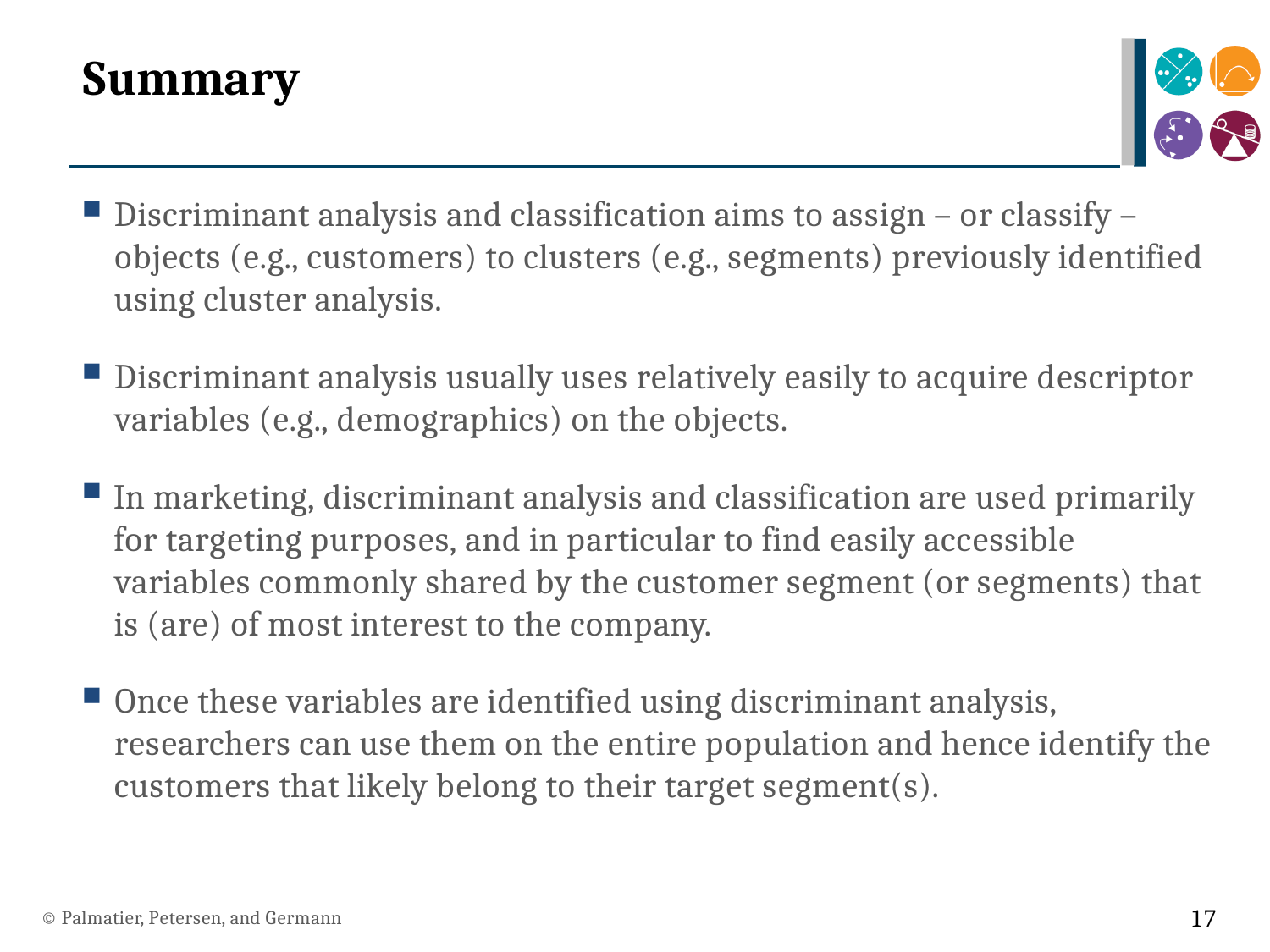

# Summary
Discriminant analysis and classification aims to assign – or classify – objects (e.g., customers) to clusters (e.g., segments) previously identified using cluster analysis.
Discriminant analysis usually uses relatively easily to acquire descriptor variables (e.g., demographics) on the objects.
In marketing, discriminant analysis and classification are used primarily for targeting purposes, and in particular to find easily accessible variables commonly shared by the customer segment (or segments) that is (are) of most interest to the company.
Once these variables are identified using discriminant analysis, researchers can use them on the entire population and hence identify the customers that likely belong to their target segment(s).
© Palmatier, Petersen, and Germann
17